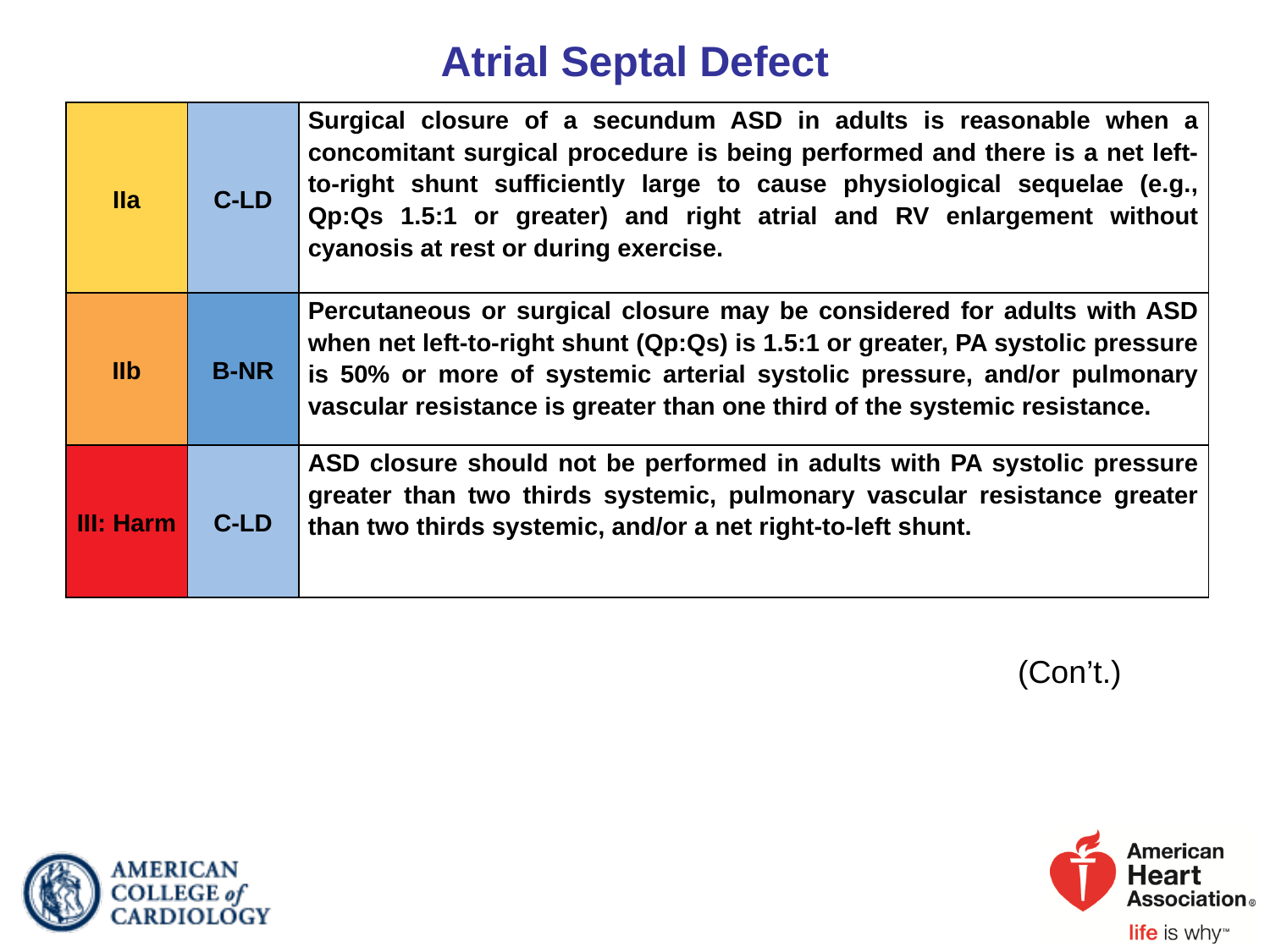

# Atrial Septal Defect
| IIa | C-LD | Surgical closure of a secundum ASD in adults is reasonable when a concomitant surgical procedure is being performed and there is a net left-to-right shunt sufficiently large to cause physiological sequelae (e.g., Qp:Qs 1.5:1 or greater) and right atrial and RV enlargement without cyanosis at rest or during exercise. |
| --- | --- | --- |
| IIb | B-NR | Percutaneous or surgical closure may be considered for adults with ASD when net left-to-right shunt (Qp:Qs) is 1.5:1 or greater, PA systolic pressure is 50% or more of systemic arterial systolic pressure, and/or pulmonary vascular resistance is greater than one third of the systemic resistance. |
| III: Harm | C-LD | ASD closure should not be performed in adults with PA systolic pressure greater than two thirds systemic, pulmonary vascular resistance greater than two thirds systemic, and/or a net right-to-left shunt. |
(Con’t.)